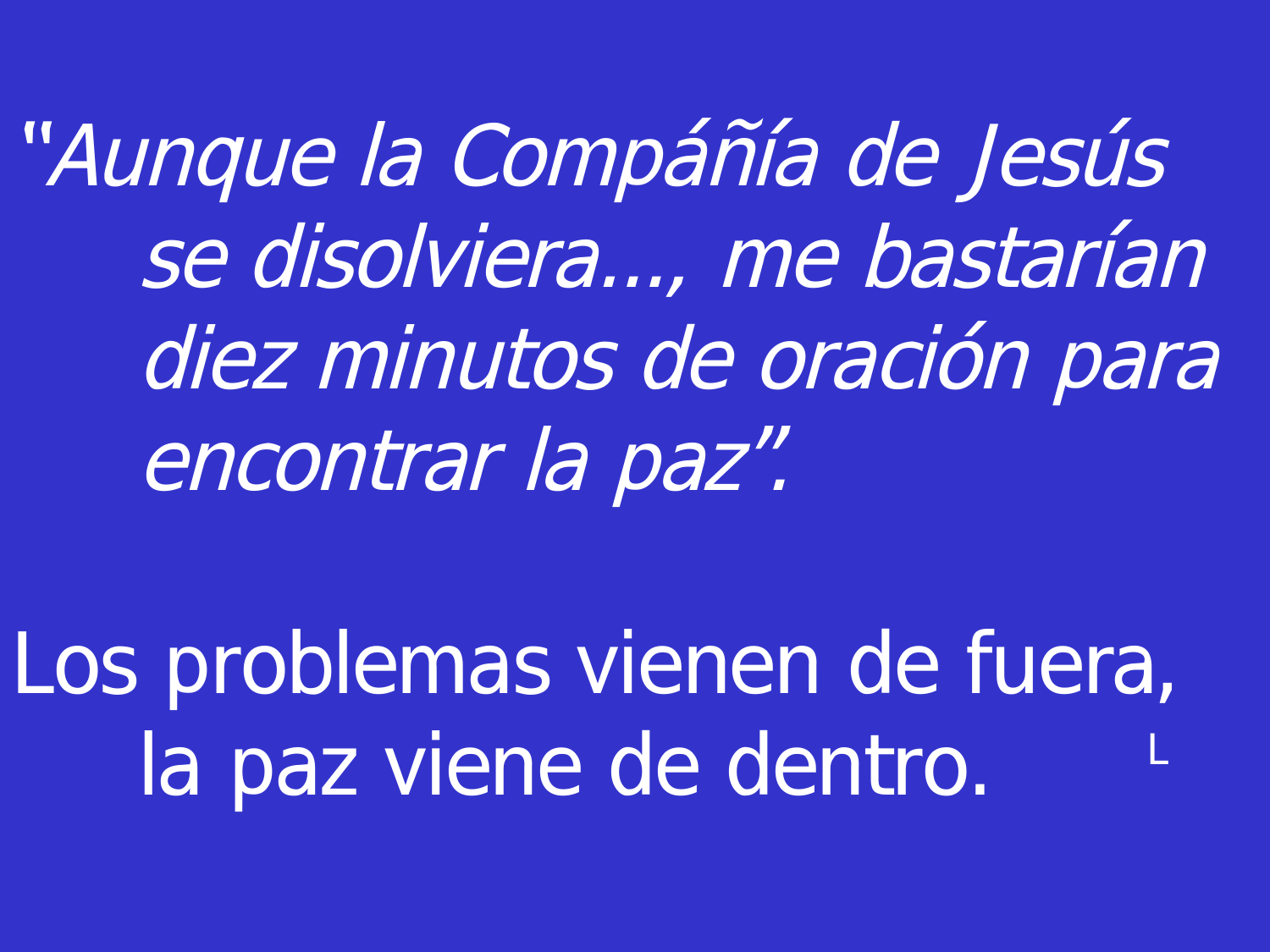

“Aunque la Compáñía de Jesús se disolviera…, me bastarían diez minutos de oración para encontrar la paz”.

Los problemas vienen de fuera, la paz viene de dentro.
L